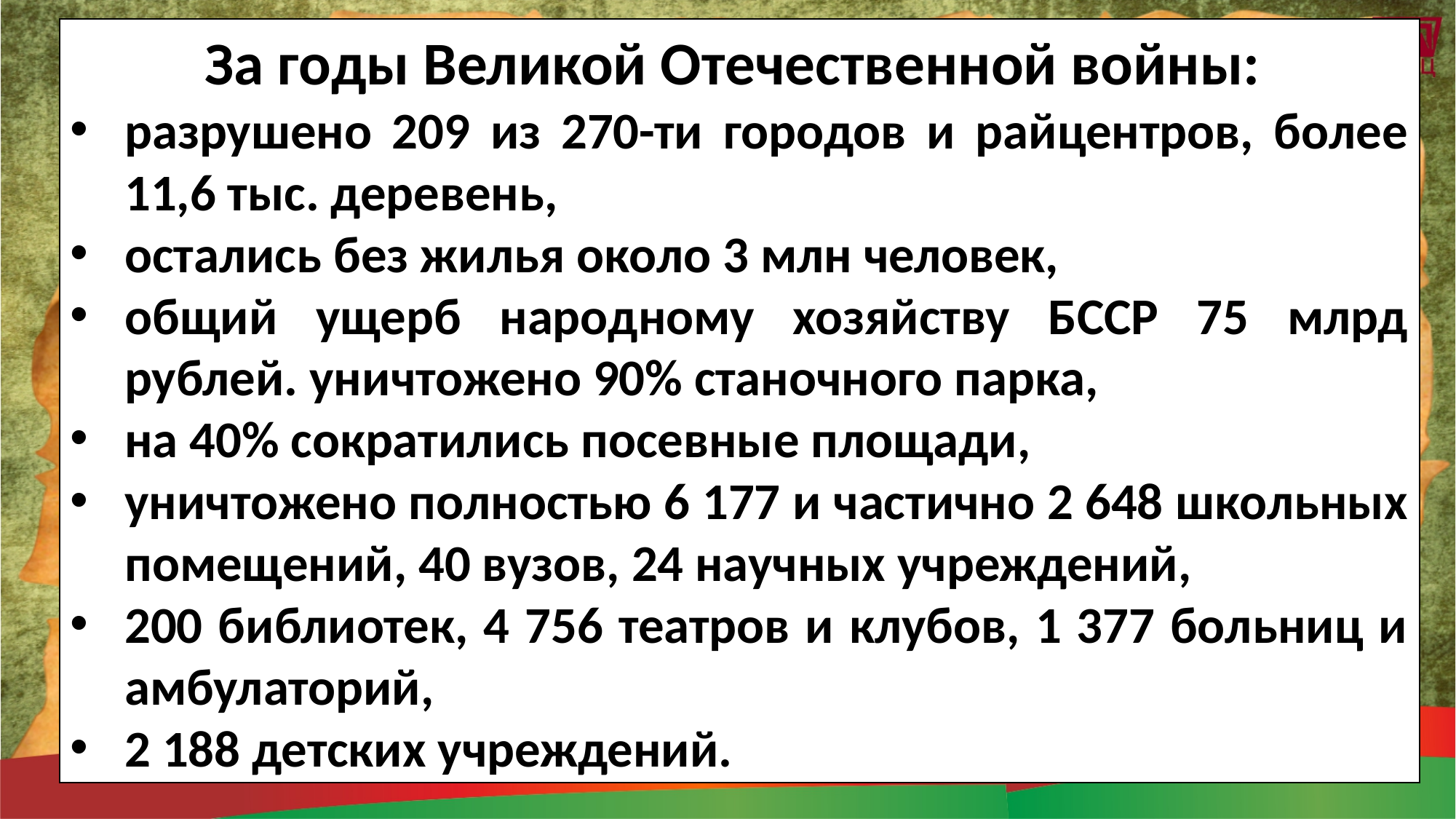

За годы Великой Отечественной войны:
разрушено 209 из 270-ти городов и райцентров, более 11,6 тыс. деревень,
остались без жилья около 3 млн человек,
общий ущерб народному хозяйству БССР 75 млрд рублей. уничтожено 90% станочного парка,
на 40% сократились посевные площади,
уничтожено полностью 6 177 и частично 2 648 школьных помещений, 40 вузов, 24 научных учреждений,
200 библиотек, 4 756 театров и клубов, 1 377 больниц и амбулаторий,
2 188 детских учреждений.